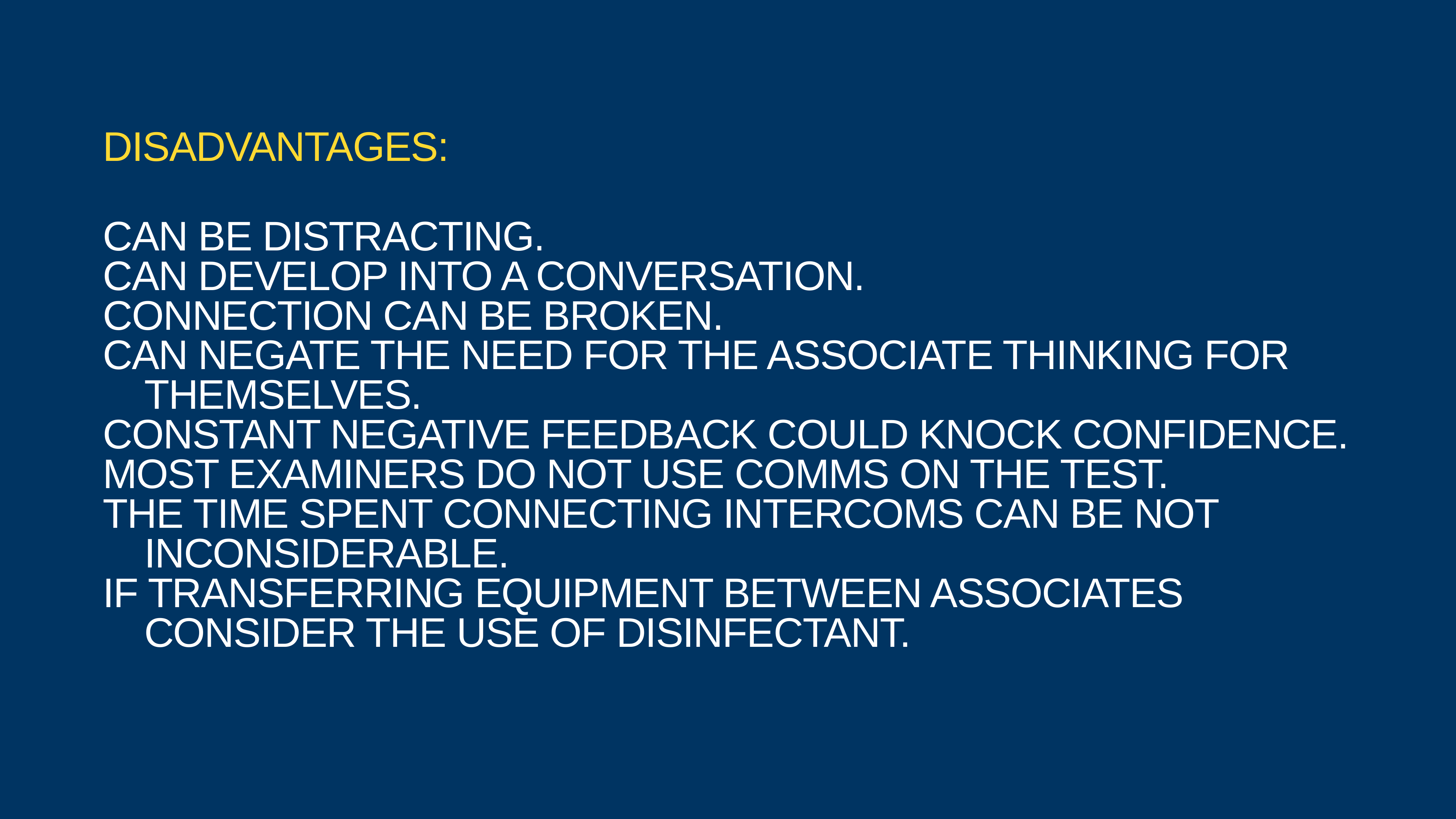

# DISADVANTAGES:
CAN BE DISTRACTING.
CAN DEVELOP INTO A CONVERSATION.
CONNECTION CAN BE BROKEN.
CAN NEGATE THE NEED FOR THE ASSOCIATE THINKING FOR THEMSELVES.
CONSTANT NEGATIVE FEEDBACK COULD KNOCK CONFIDENCE.
MOST EXAMINERS DO NOT USE COMMS ON THE TEST.
THE TIME SPENT CONNECTING INTERCOMS CAN BE NOT INCONSIDERABLE.
IF TRANSFERRING EQUIPMENT BETWEEN ASSOCIATES CONSIDER THE USE OF DISINFECTANT.